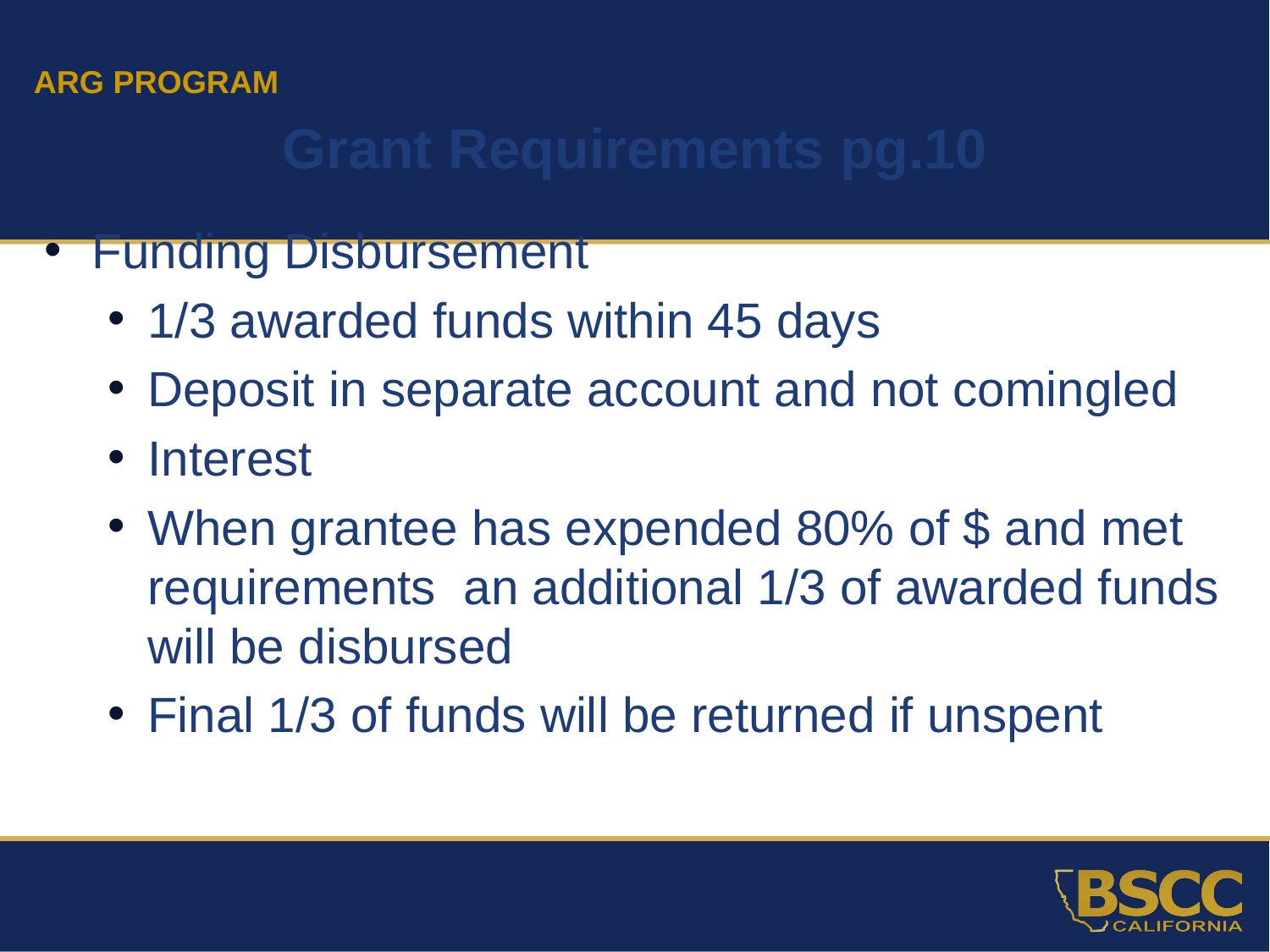

ARG PROGRAM
Grant Requirements pg.10

Funding Disbursement
1/3 awarded funds within 45 days
Deposit in separate account and not comingled
Interest
When grantee has expended 80% of $ and met requirements  an additional 1/3 of awarded funds will be disbursed
Final 1/3 of funds will be returned if unspent